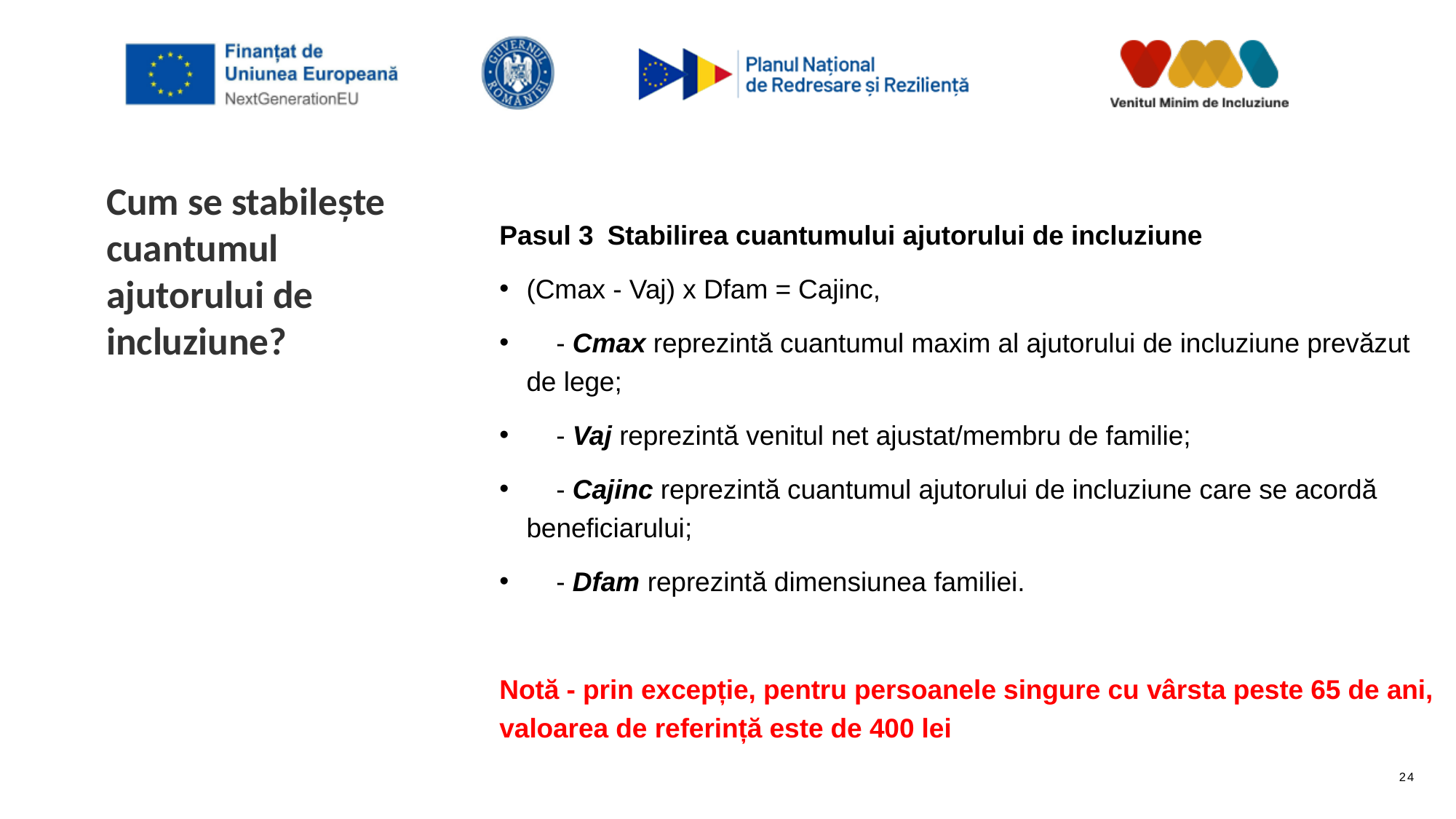

Pasul 3	Stabilirea cuantumului ajutorului de incluziune
(Cmax - Vaj) x Dfam = Cajinc,
    - Cmax reprezintă cuantumul maxim al ajutorului de incluziune prevăzut de lege;
    - Vaj reprezintă venitul net ajustat/membru de familie;
    - Cajinc reprezintă cuantumul ajutorului de incluziune care se acordă beneficiarului;
    - Dfam reprezintă dimensiunea familiei.

Notă - prin excepție, pentru persoanele singure cu vârsta peste 65 de ani, valoarea de referință este de 400 lei

# Cum se stabilește cuantumul ajutorului de incluziune?
24